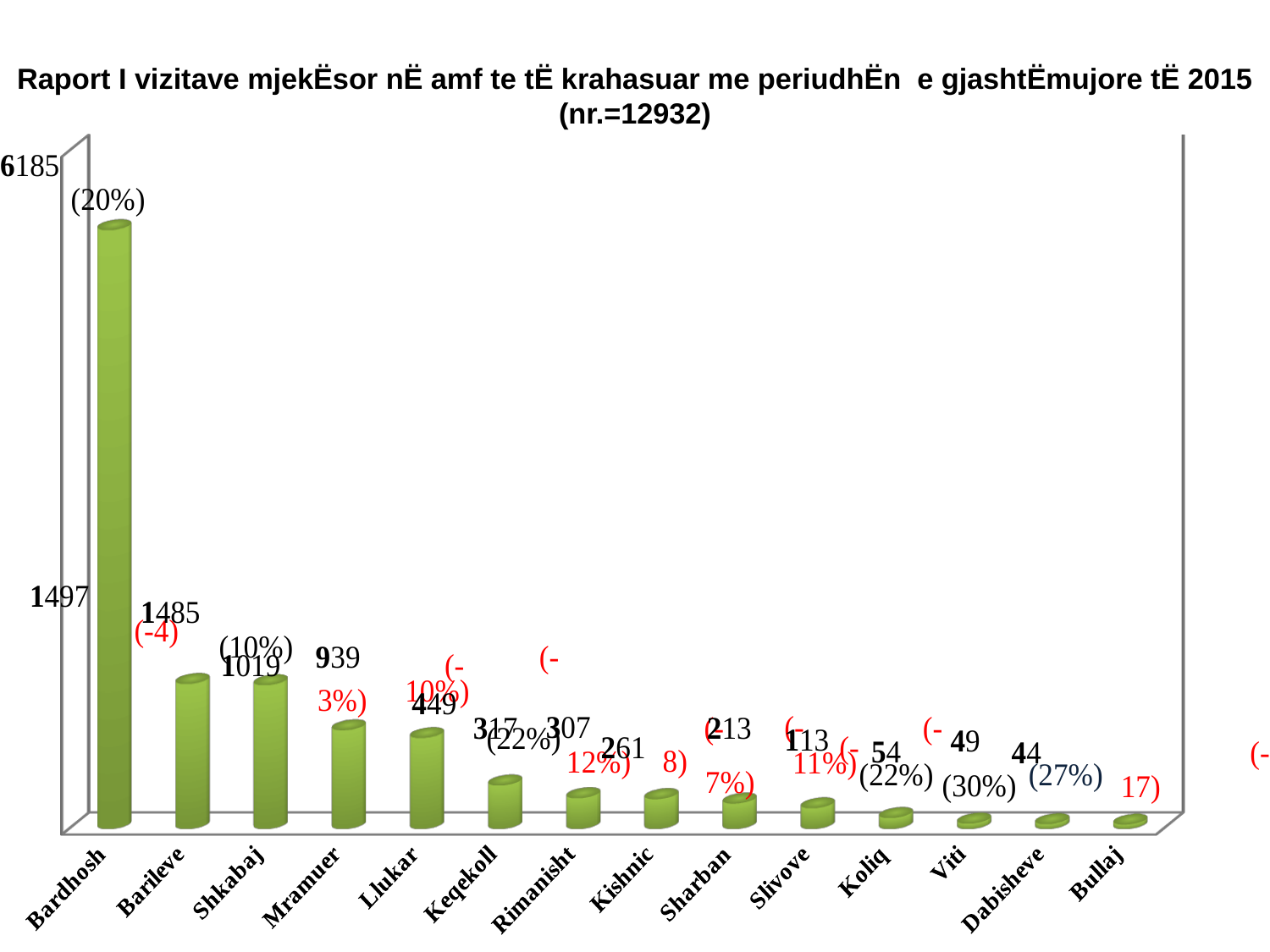

# Raport I vizitave mjekËsor nË amf te tË krahasuar me periudhËn  e gjashtËmujore tË 2015 (nr.=12932)

[unsupported chart]